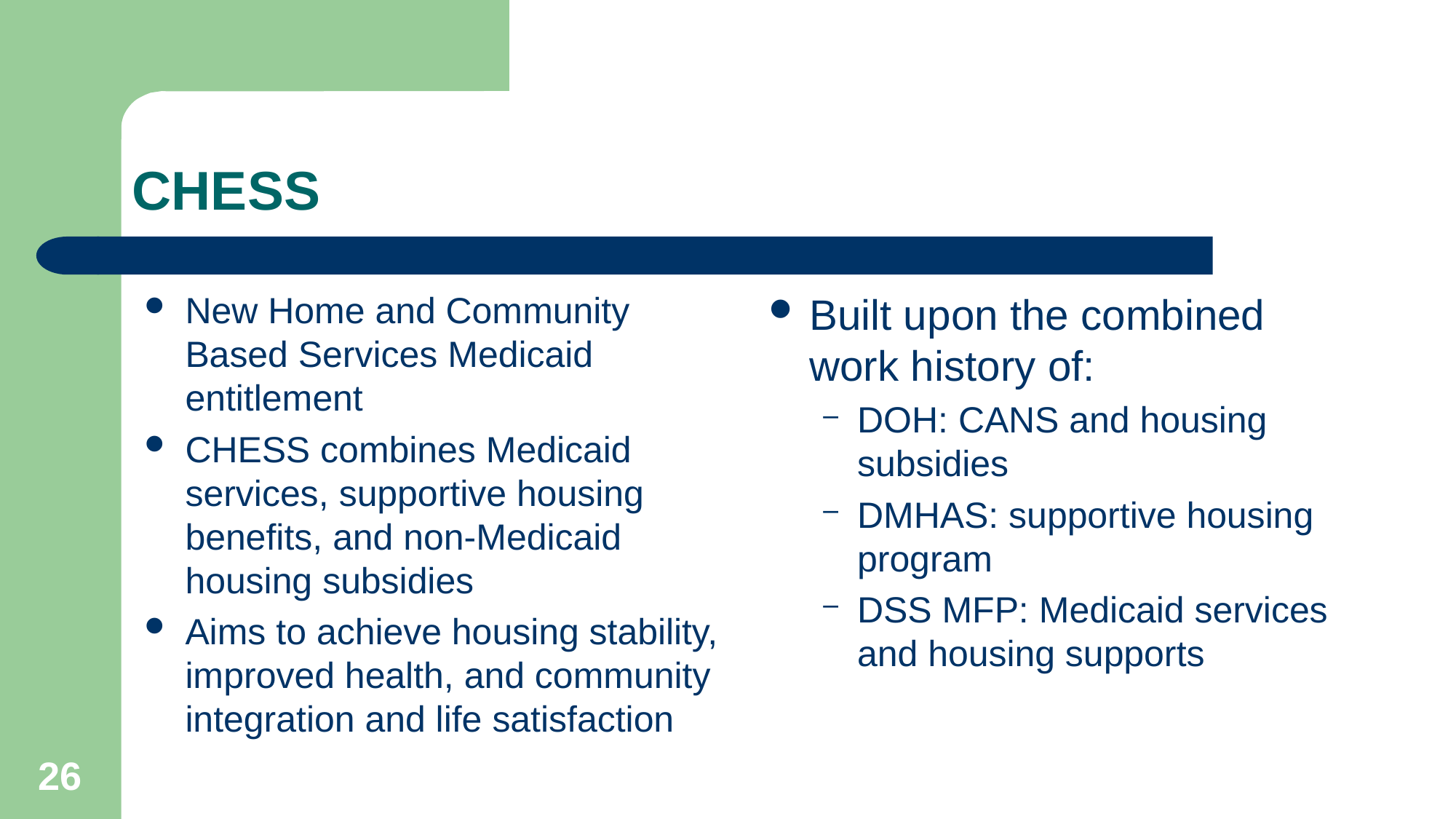

# CHESS
New Home and Community Based Services Medicaid entitlement
CHESS combines Medicaid services, supportive housing benefits, and non-Medicaid housing subsidies
Aims to achieve housing stability, improved health, and community integration and life satisfaction
Built upon the combined work history of:
DOH: CANS and housing subsidies
DMHAS: supportive housing program
DSS MFP: Medicaid services and housing supports

26